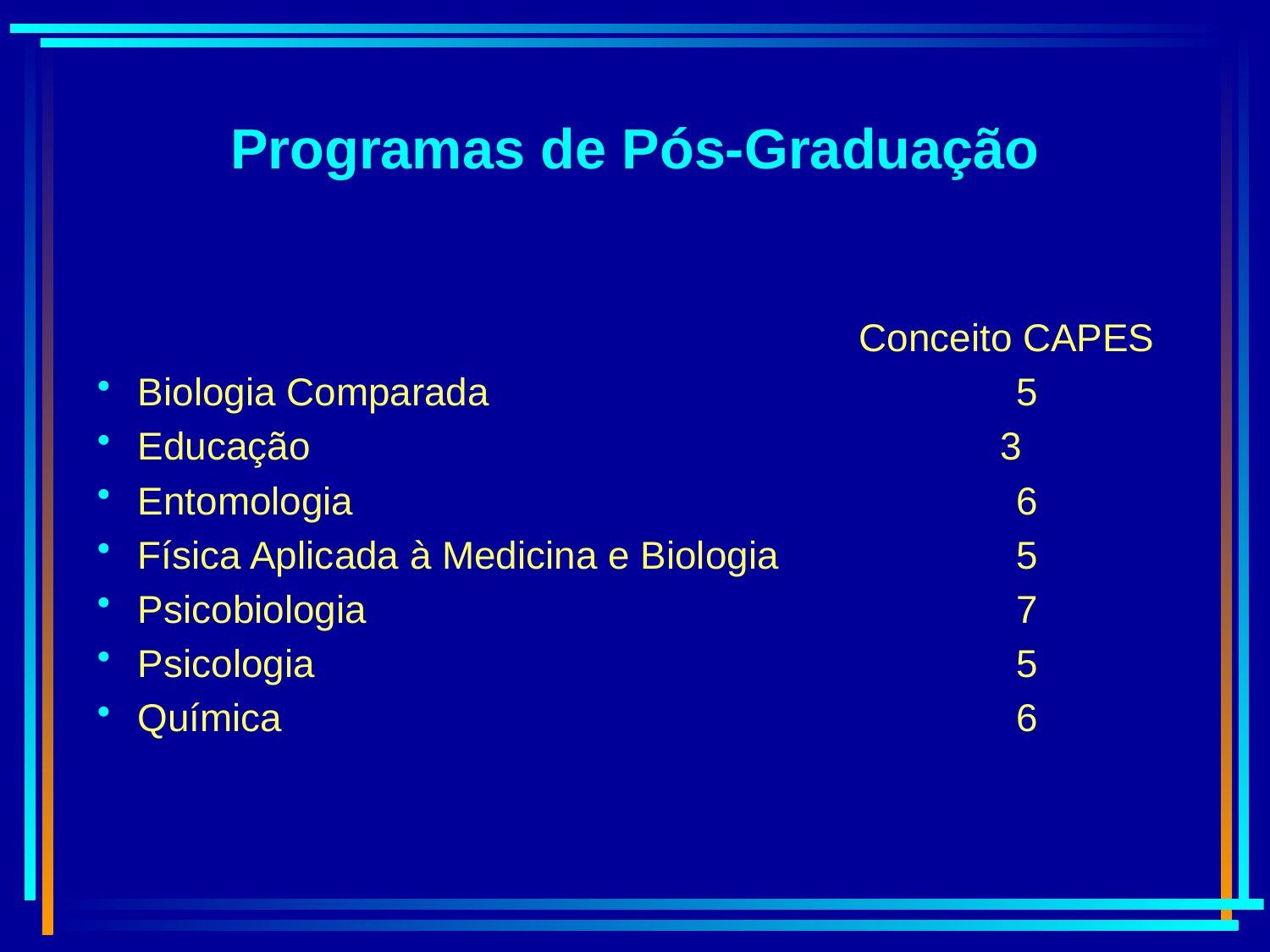

Programas de Pós-Graduação
						Conceito CAPES
 Biologia Comparada					5
 Educação                                                                3
 Entomologia						6
 Física Aplicada à Medicina e Biologia		5
 Psicobiologia						7
 Psicologia						5
 Química						6